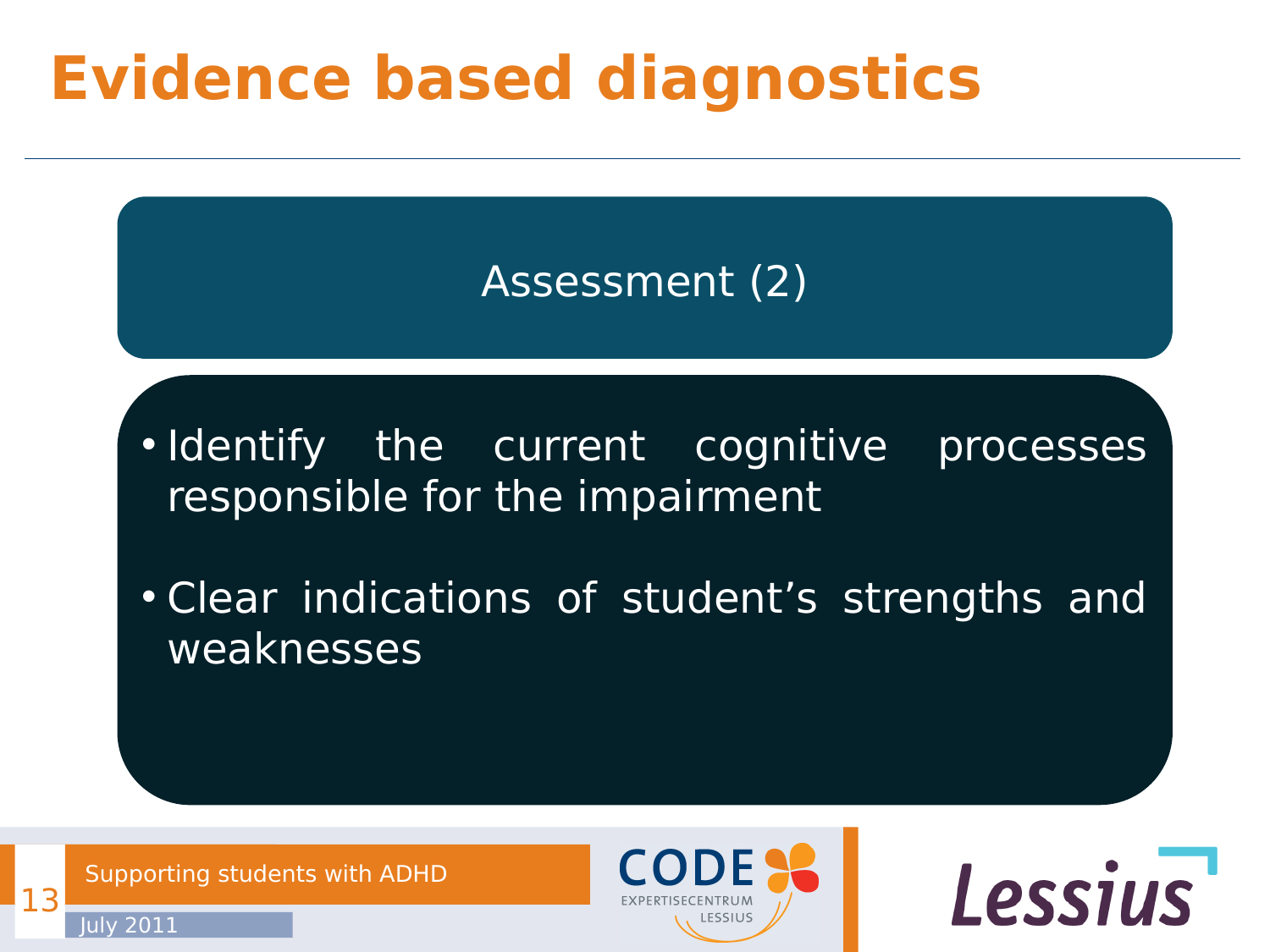

# Evidence based diagnostics

Diagnostic process of ADHD
Assessment (2)

Identify the current cognitive processes responsible for the impairment

Clear indications of student’s strengths and weaknesses

13
Supporting students with ADHD
July 2011